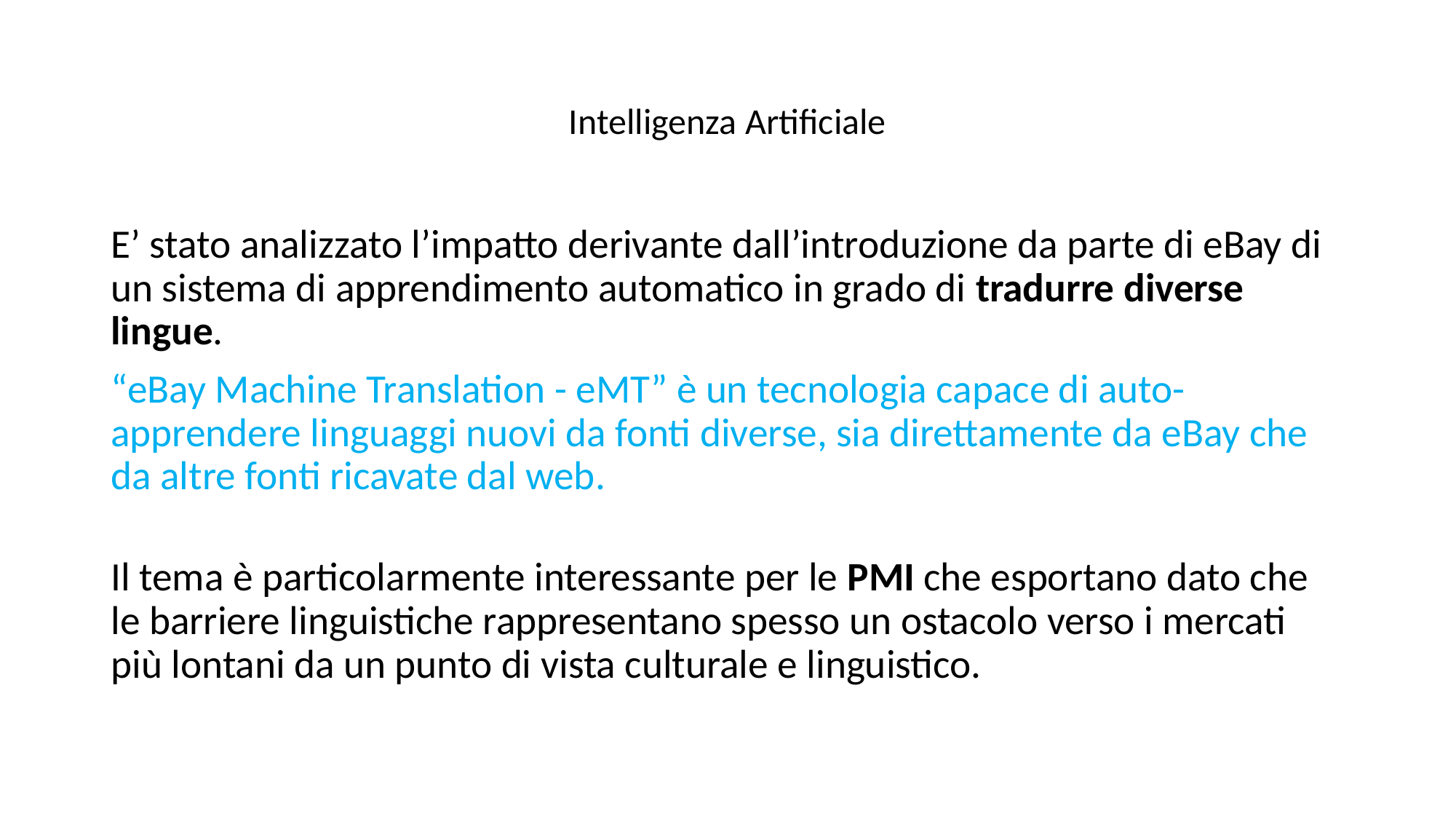

# Intelligenza Artificiale
E’ stato analizzato l’impatto derivante dall’introduzione da parte di eBay di un sistema di apprendimento automatico in grado di tradurre diverse lingue.
“eBay Machine Translation - eMT” è un tecnologia capace di auto-apprendere linguaggi nuovi da fonti diverse, sia direttamente da eBay che da altre fonti ricavate dal web.
Il tema è particolarmente interessante per le PMI che esportano dato che le barriere linguistiche rappresentano spesso un ostacolo verso i mercati più lontani da un punto di vista culturale e linguistico.